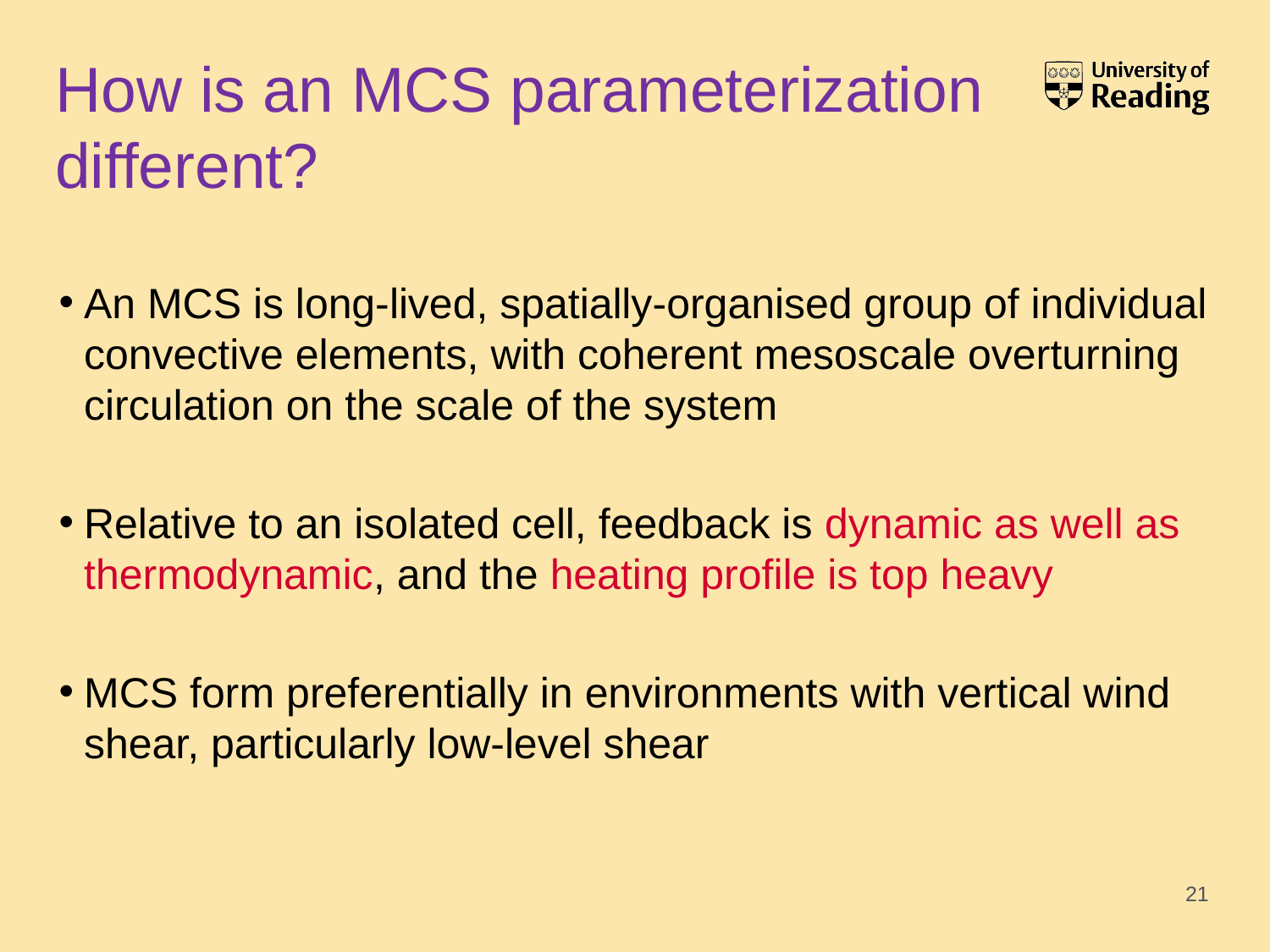

# How is an MCS parameterization different?
An MCS is long-lived, spatially-organised group of individual convective elements, with coherent mesoscale overturning circulation on the scale of the system

Relative to an isolated cell, feedback is dynamic as well as thermodynamic, and the heating profile is top heavy

MCS form preferentially in environments with vertical wind shear, particularly low-level shear

21